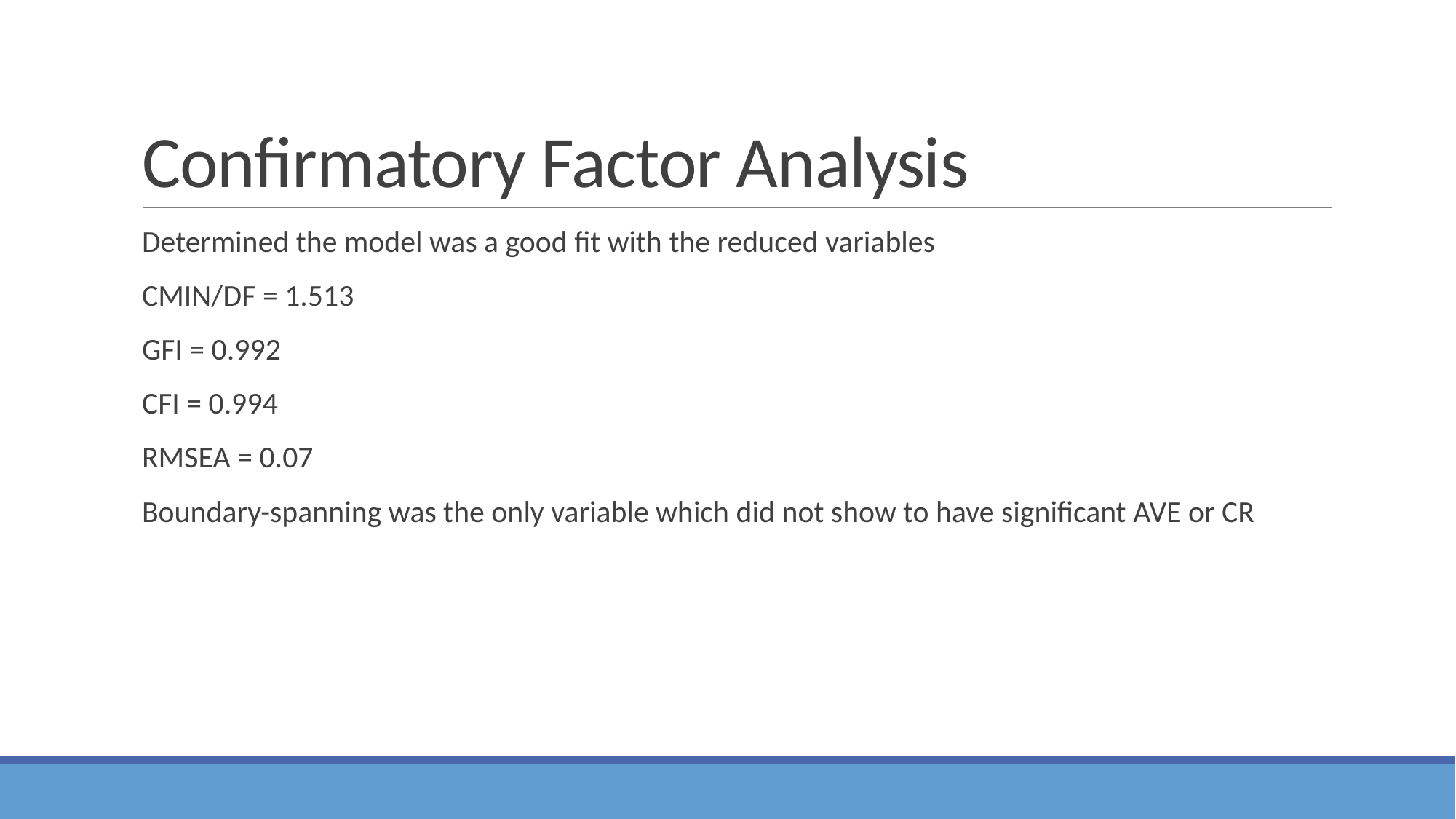

# Confirmatory Factor Analysis
Determined the model was a good fit with the reduced variables
CMIN/DF = 1.513
GFI = 0.992
CFI = 0.994
RMSEA = 0.07
Boundary-spanning was the only variable which did not show to have significant AVE or CR